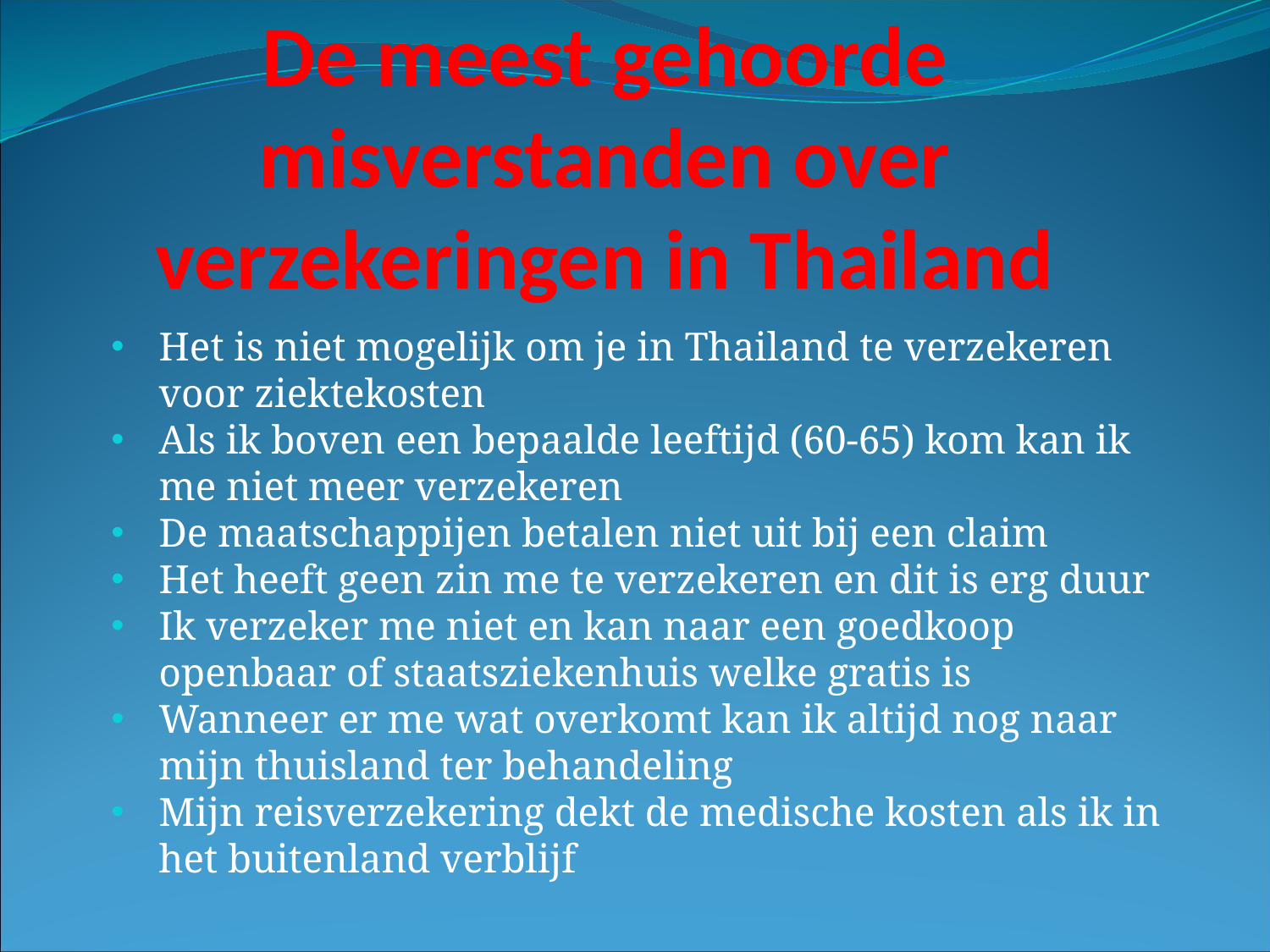

# De meest gehoorde misverstanden over verzekeringen in Thailand
Het is niet mogelijk om je in Thailand te verzekeren voor ziektekosten
Als ik boven een bepaalde leeftijd (60-65) kom kan ik me niet meer verzekeren
De maatschappijen betalen niet uit bij een claim
Het heeft geen zin me te verzekeren en dit is erg duur
Ik verzeker me niet en kan naar een goedkoop openbaar of staatsziekenhuis welke gratis is
Wanneer er me wat overkomt kan ik altijd nog naar mijn thuisland ter behandeling
Mijn reisverzekering dekt de medische kosten als ik in het buitenland verblijf